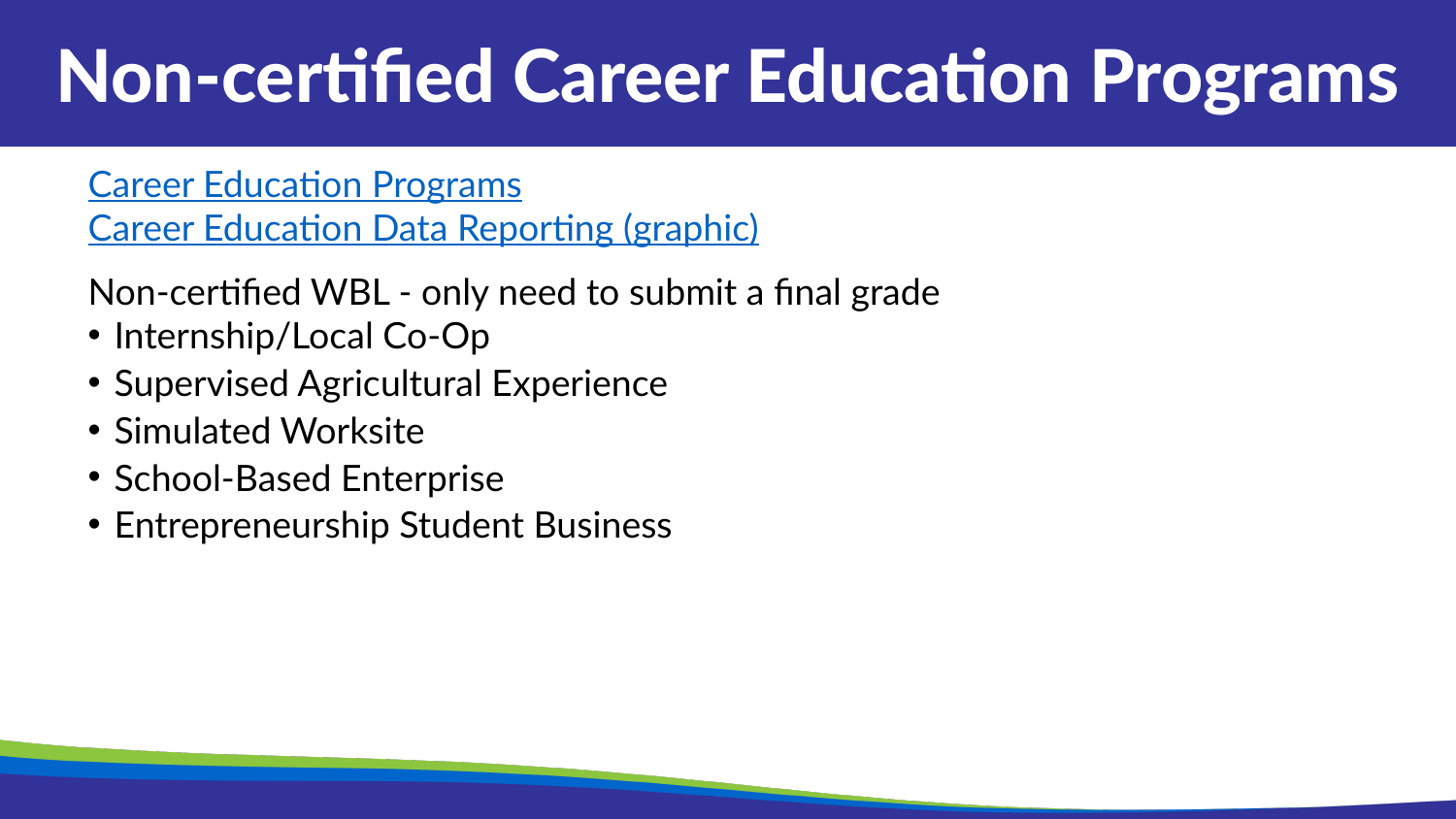

Non-certified Career Education Programs
Career Education Programs
Career Education Data Reporting (graphic)
Non-certified WBL - only need to submit a final grade
Internship/Local Co-Op
Supervised Agricultural Experience
Simulated Worksite
School-Based Enterprise
Entrepreneurship Student Business